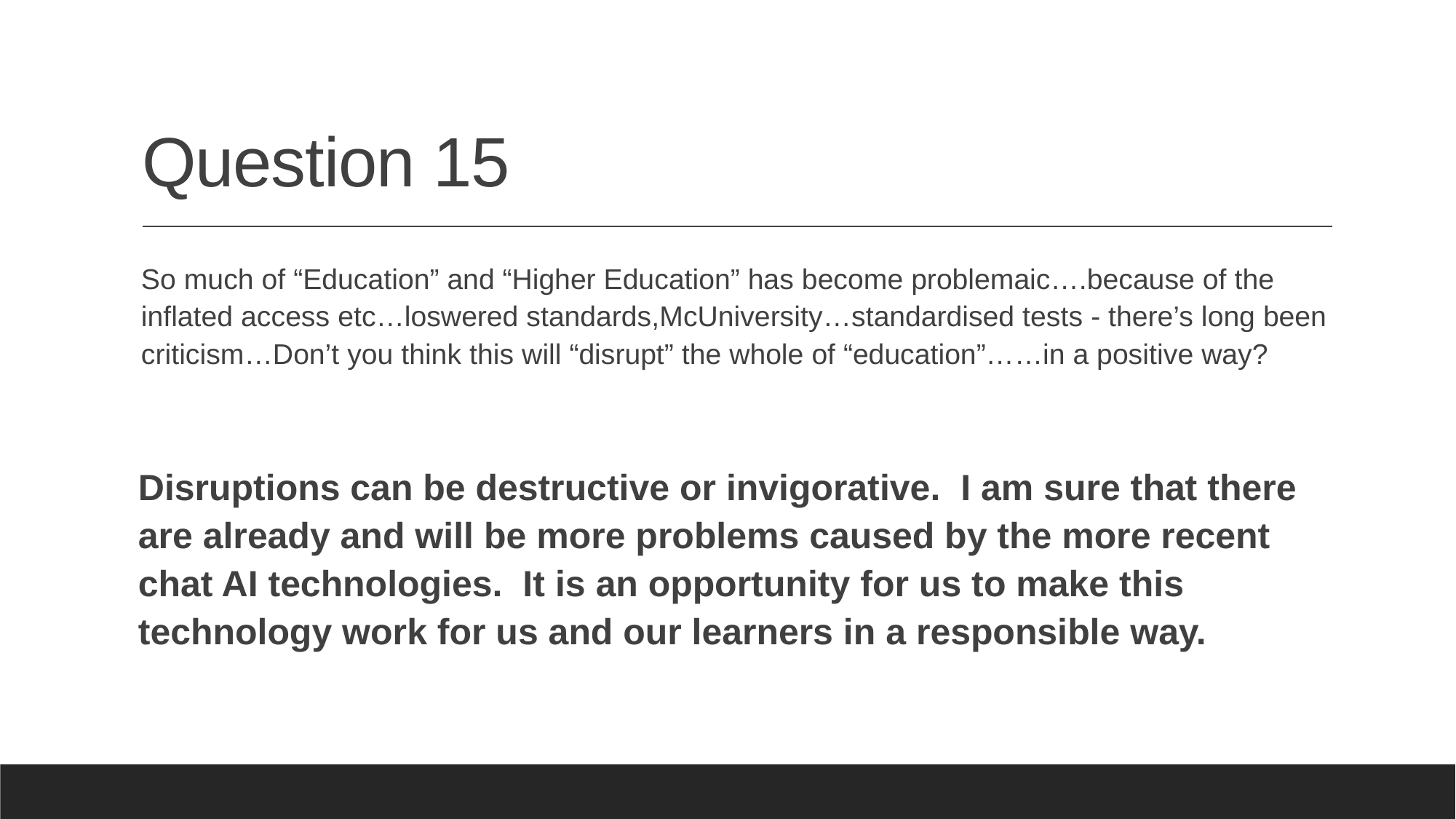

# Question 15
So much of “Education” and “Higher Education” has become problemaic….because of the inflated access etc…loswered standards,McUniversity…standardised tests - there’s long been criticism…Don’t you think this will “disrupt” the whole of “education”……in a positive way?
Disruptions can be destructive or invigorative.  I am sure that there are already and will be more problems caused by the more recent chat AI technologies.  It is an opportunity for us to make this technology work for us and our learners in a responsible way.